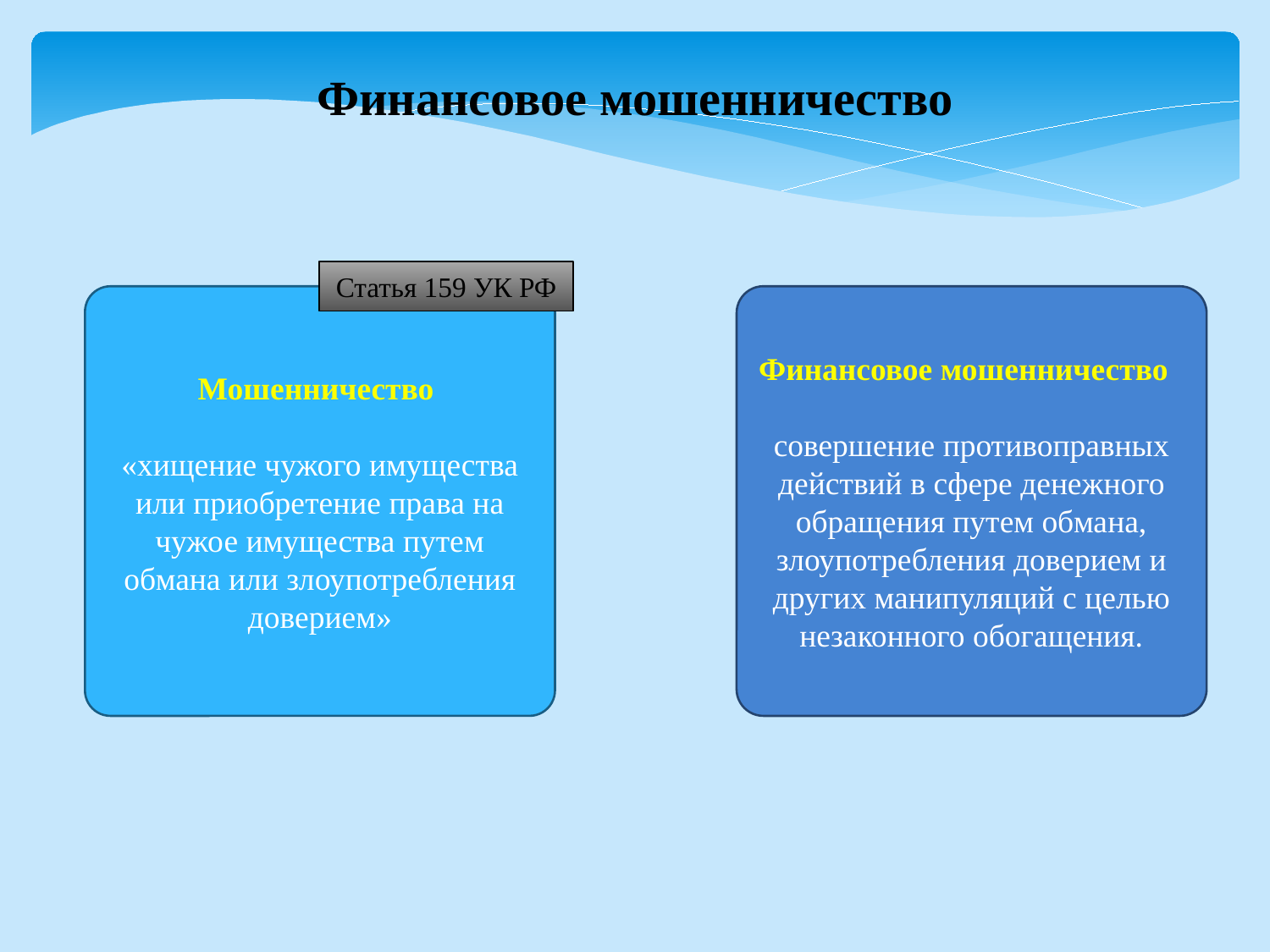

Финансовое мошенничество
Статья 159 УК РФ
Финансовое мошенничество

совершение противоправных действий в сфере денежного обращения путем обмана, злоупотребления доверием и других манипуляций с целью незаконного обогащения.
Мошенничество
«хищение чужого имущества или приобретение права на чужое имущества путем обмана или злоупотребления доверием»